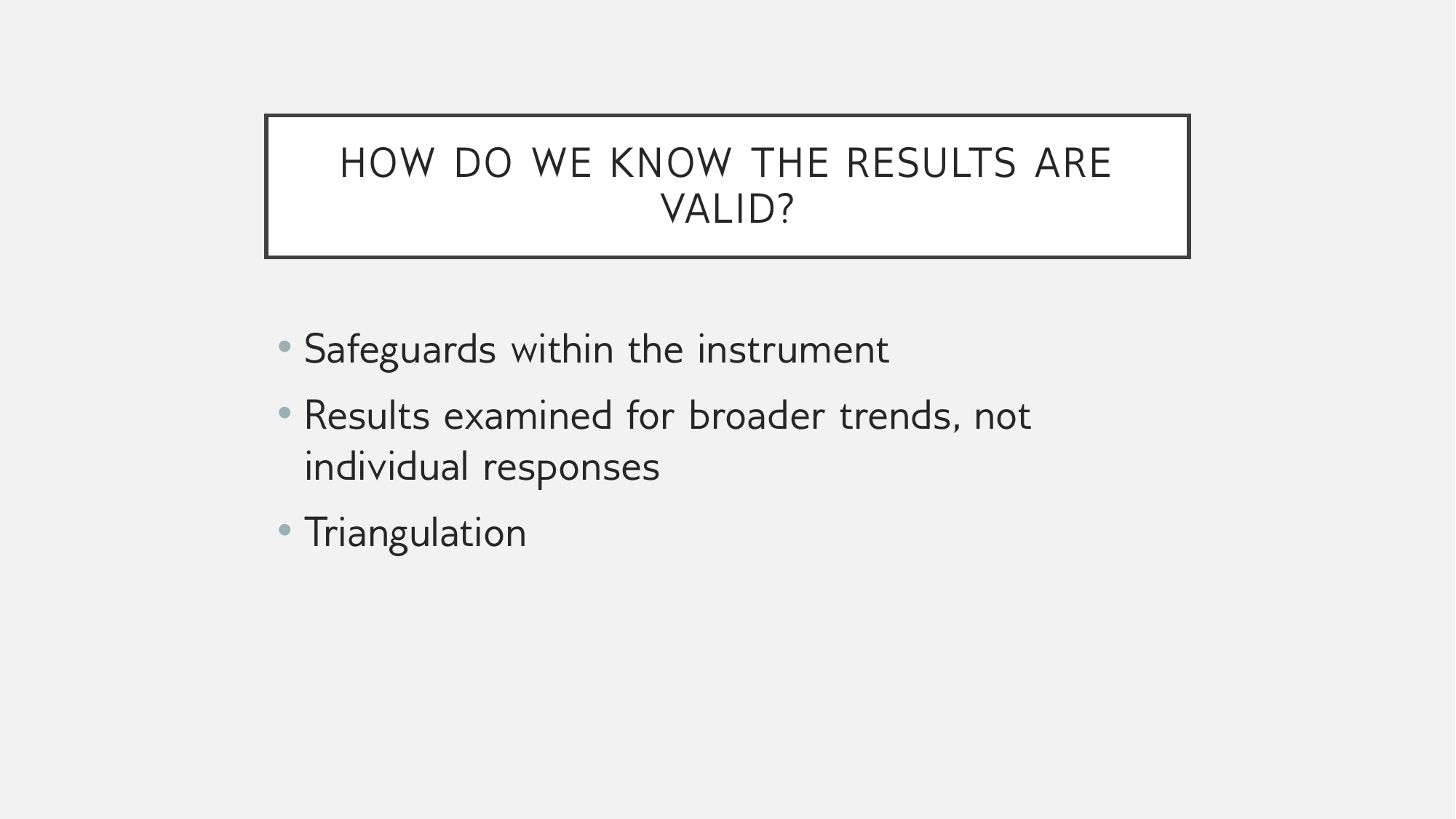

# How do we know the results are valid?
Safeguards within the instrument
Results examined for broader trends, not individual responses
Triangulation